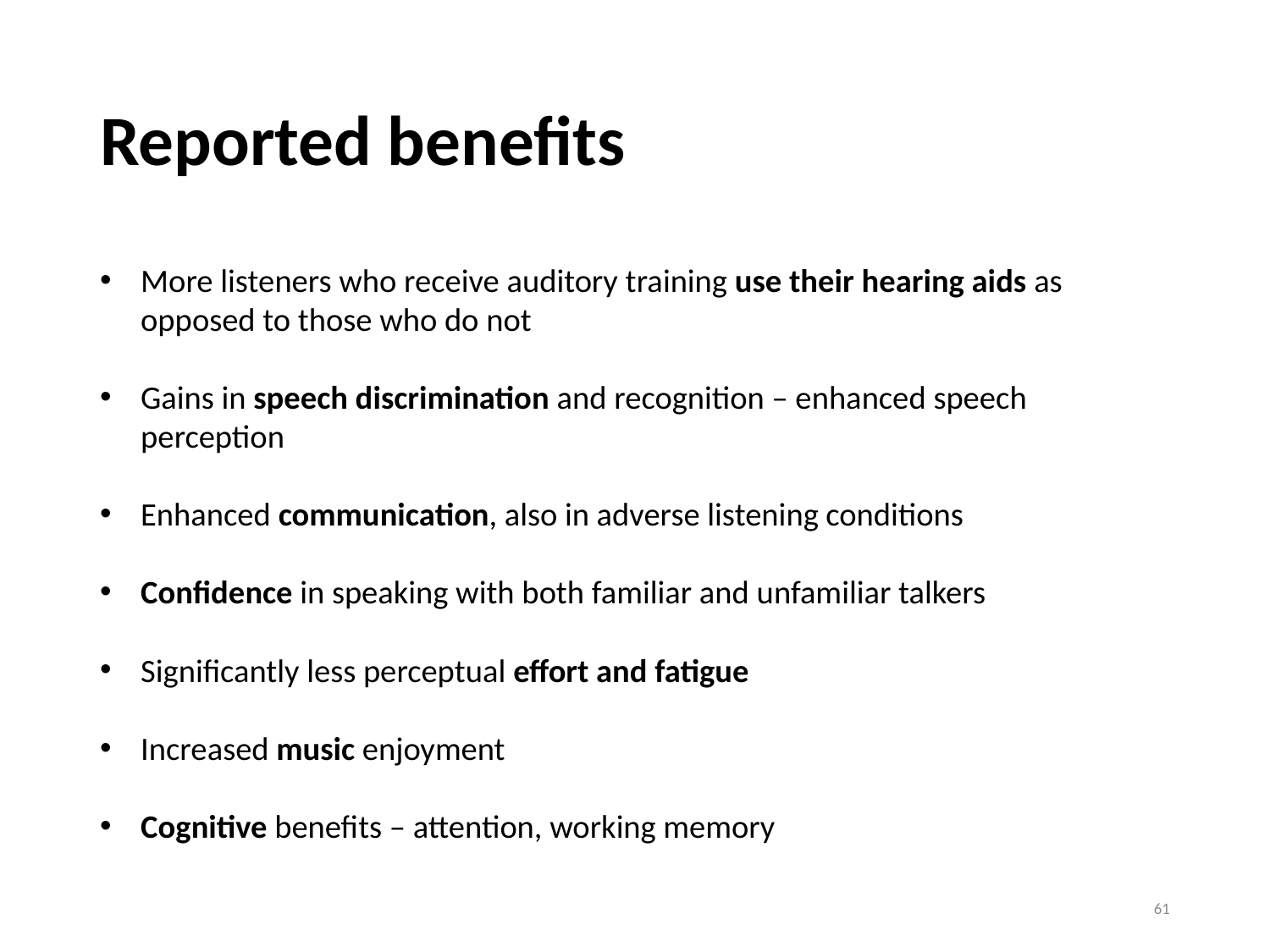

# Reported benefits
More listeners who receive auditory training use their hearing aids as opposed to those who do not

Gains in speech discrimination and recognition – enhanced speech perception

Enhanced communication, also in adverse listening conditions

Confidence in speaking with both familiar and unfamiliar talkers

Significantly less perceptual effort and fatigue

Increased music enjoyment

Cognitive benefits – attention, working memory

61